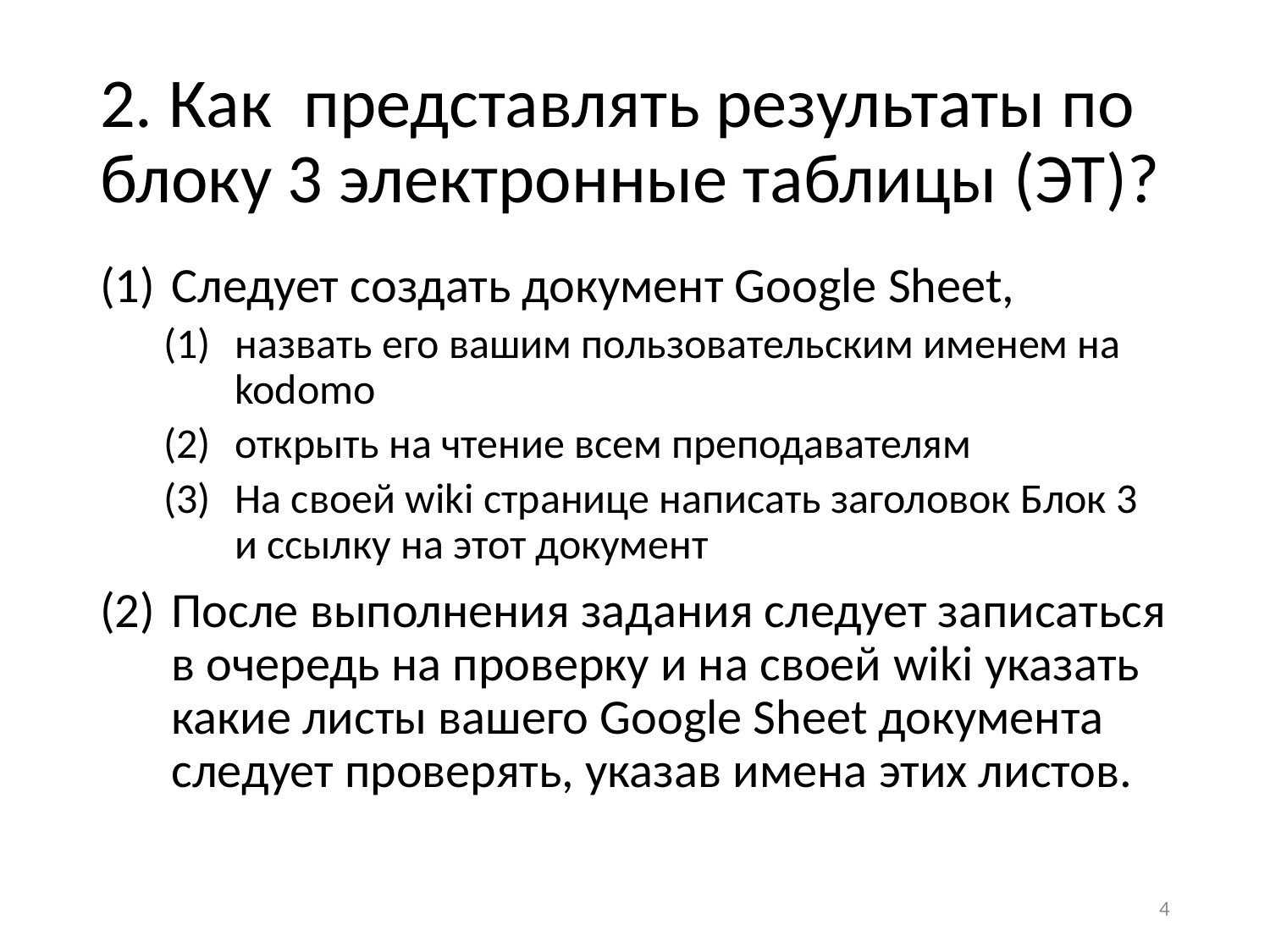

# 2. Как  представлять результаты по  блоку 3 электронные таблицы (ЭТ)?
Следует создать документ Google Sheet,
назвать его вашим пользовательским именем на kodomo
открыть на чтение всем преподавателям
На своей wiki странице написать заголовок Блок 3 и ссылку на этот документ
После выполнения задания следует записаться в очередь на проверку и на своей wiki указать какие листы вашего Google Sheet документа следует проверять, указав имена этих листов.
4